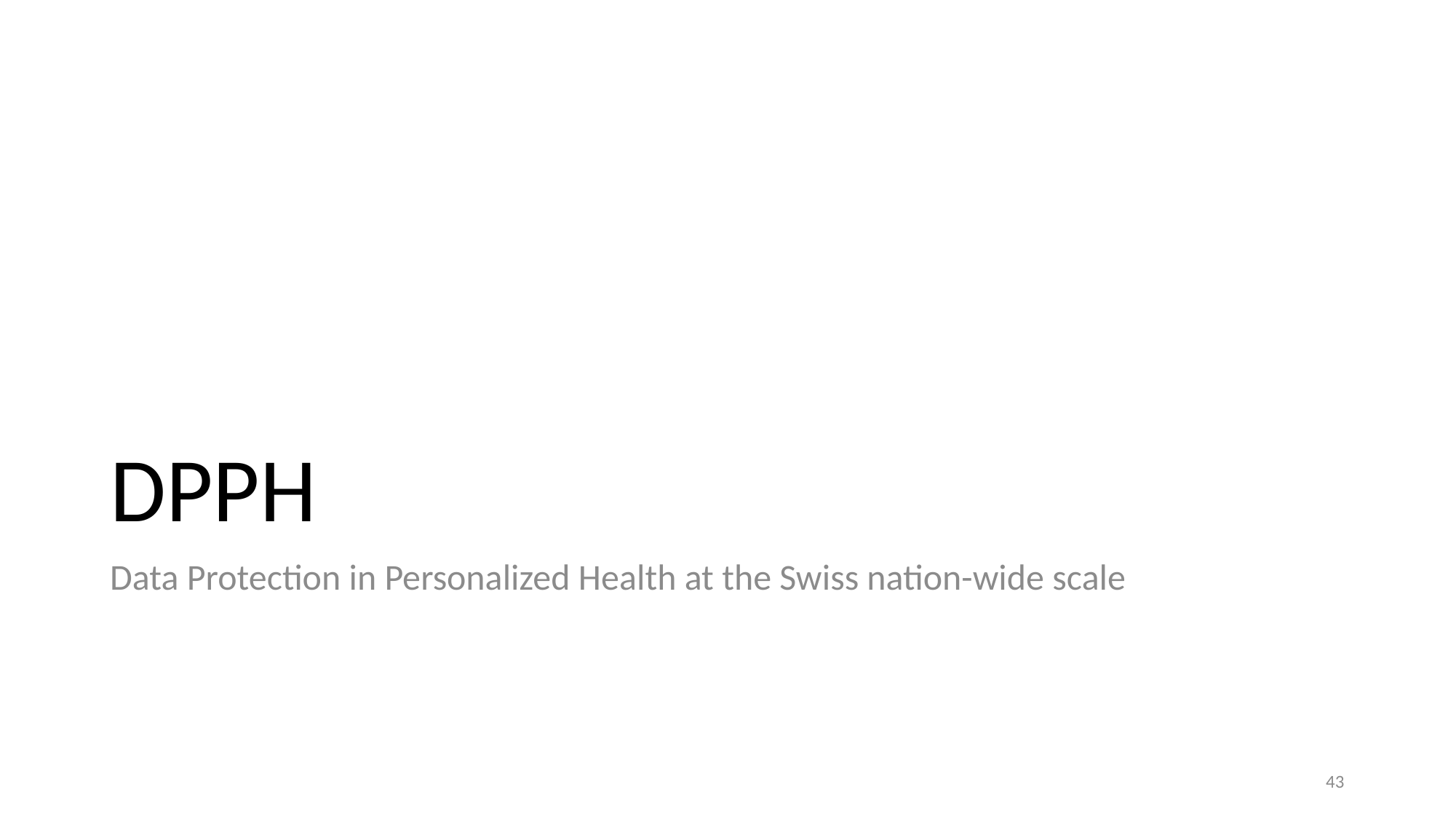

DPPH
Data Protection in Personalized Health at the Swiss nation-wide scale
43